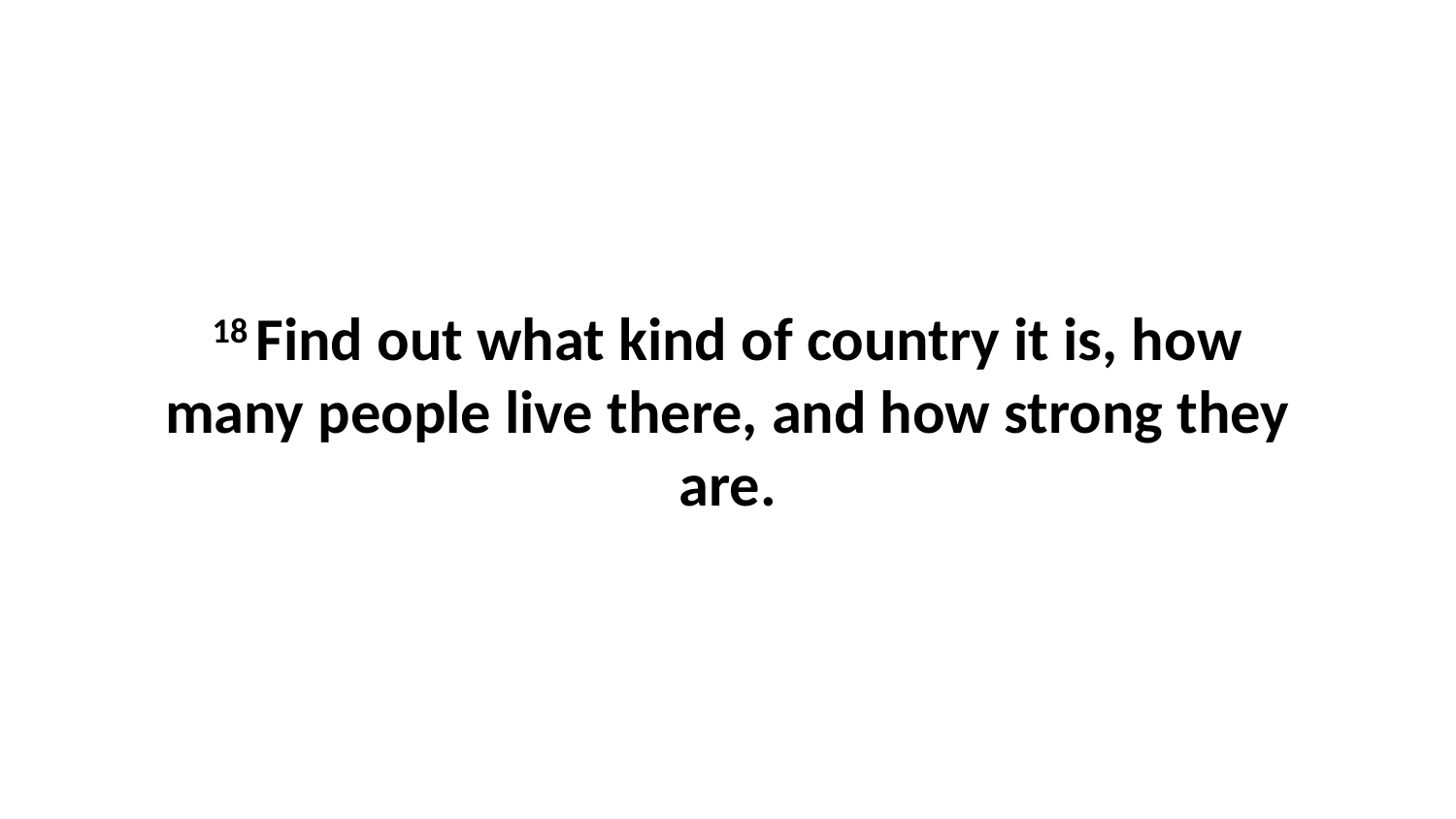

18 Find out what kind of country it is, how many people live there, and how strong they are.